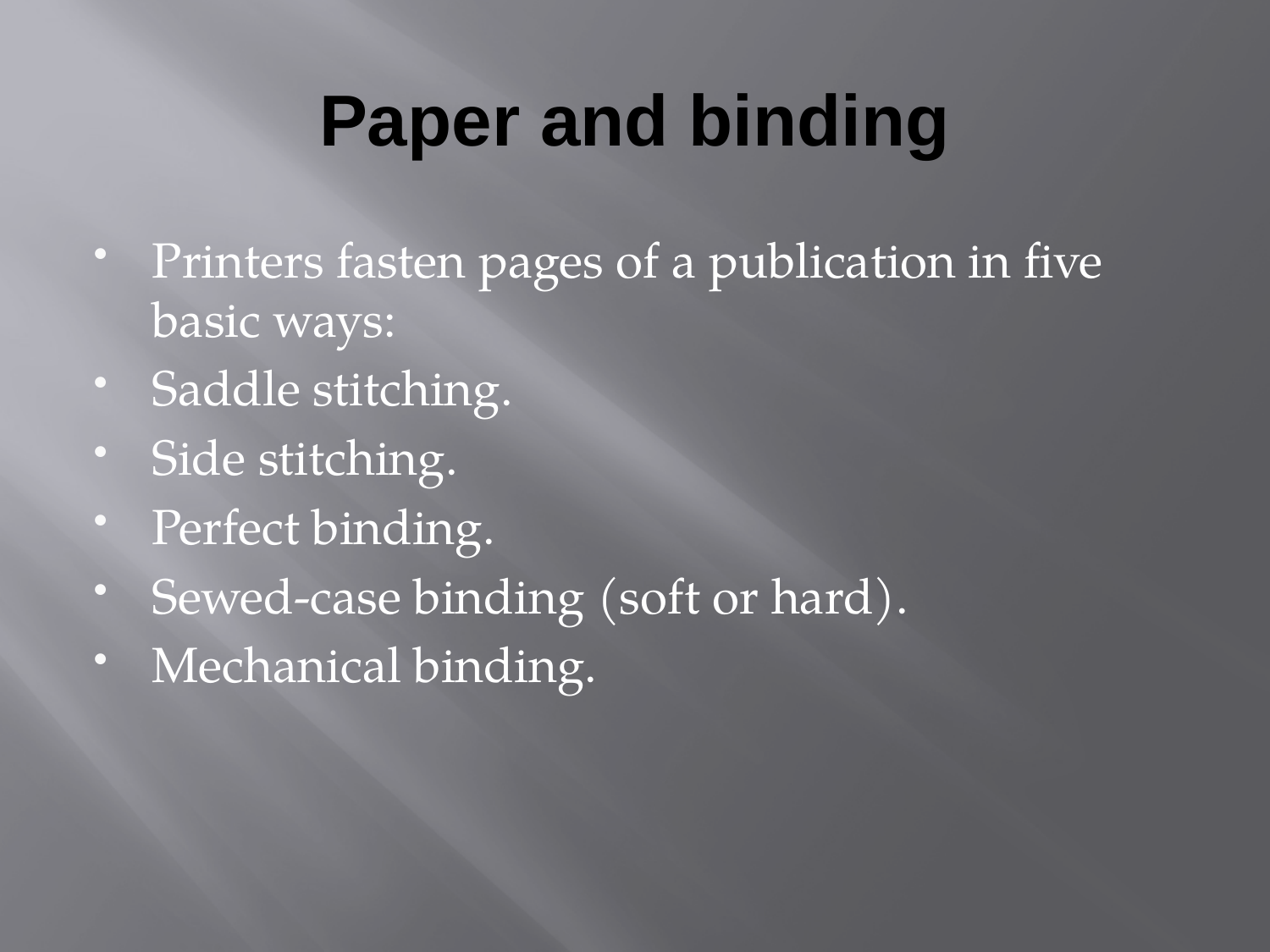

# Paper and binding
Printers fasten pages of a publication in five basic ways:
Saddle stitching.
Side stitching.
Perfect binding.
Sewed-case binding (soft or hard).
Mechanical binding.